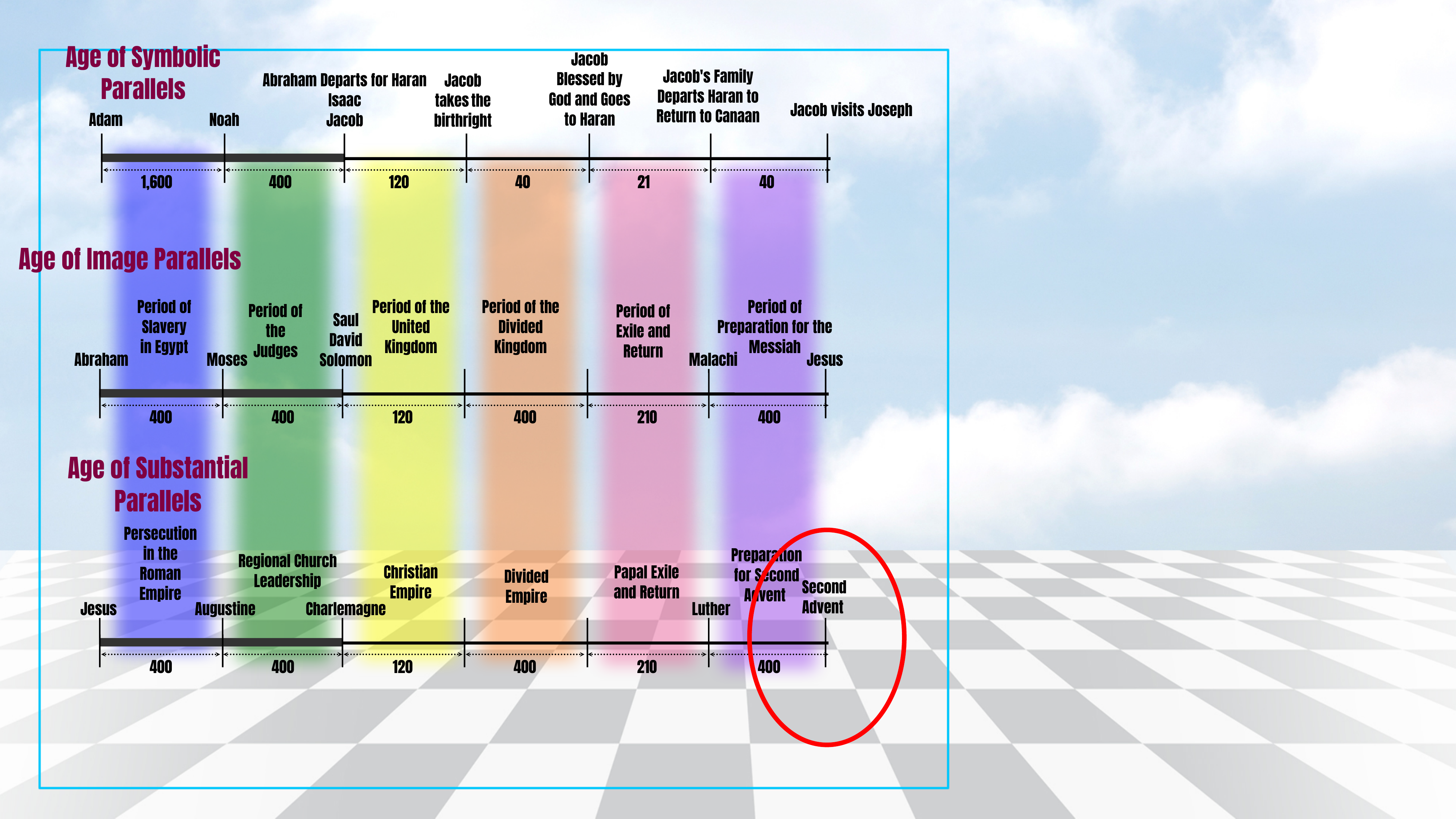

Age of Symbolic Parallels
Jacob Blessed by God and Goes to Haran
Jacob's Family Departs Haran to Return to Canaan
Abraham Departs for Haran
Isaac
Jacob
Jacob takes the birthright
Jacob visits Joseph
Adam
Noah

1,600
400
120
40
21
40
Age of Image Parallels
Period of Slavery in Egypt
Period of the United Kingdom
Period of the Divided Kingdom
Period of Preparation for the Messiah
Period of the Judges
Period of Exile and Return
Saul
David
Solomon
 Abraham
Moses
Malachi
Jesus

400
400
120
400
210
400
Age of Substantial Parallels
Persecution in the Roman Empire

Regional Church Leadership
Preparation for Second Advent
Christian Empire
Papal Exile and Return
Divided Empire
Second Advent
 Jesus
Augustine
Charlemagne
Luther

400
400
120
400
210
400